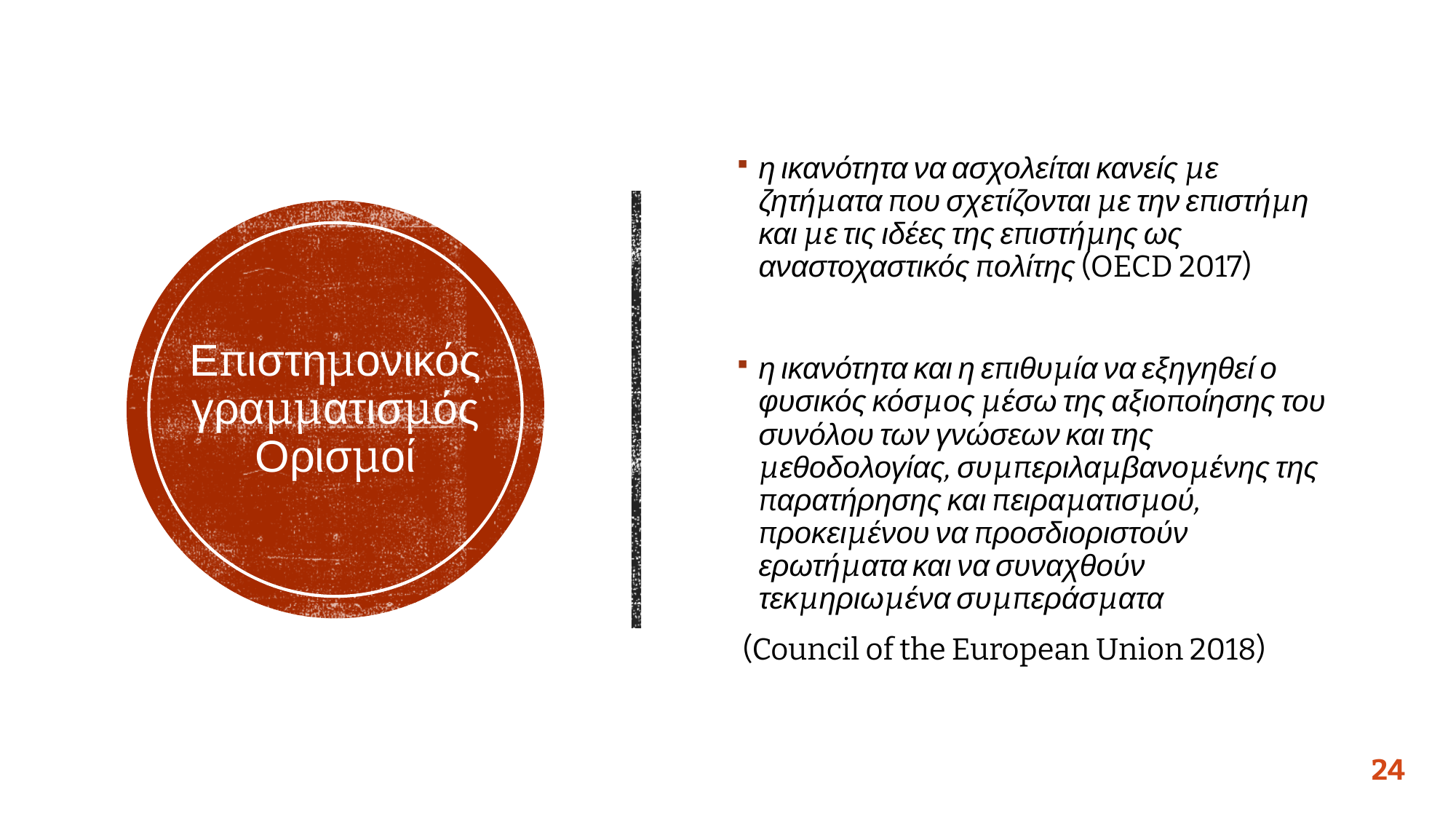

η ικανότητα να ασχολείται κανείς με ζητήματα που σχετίζονται με την επιστήμη και με τις ιδέες της επιστήμης ως αναστοχαστικός πολίτης (OECD 2017)

η ικανότητα και η επιθυμία να εξηγηθεί ο φυσικός κόσμος μέσω της αξιοποίησης του συνόλου των γνώσεων και της μεθοδολογίας, συμπεριλαμβανομένης της παρατήρησης και πειραματισμού, προκειμένου να προσδιοριστούν ερωτήματα και να συναχθούν τεκμηριωμένα συμπεράσματα
 (Council of the European Union 2018)

# Επιστημονικός γραμματισμός Ορισμοί

24